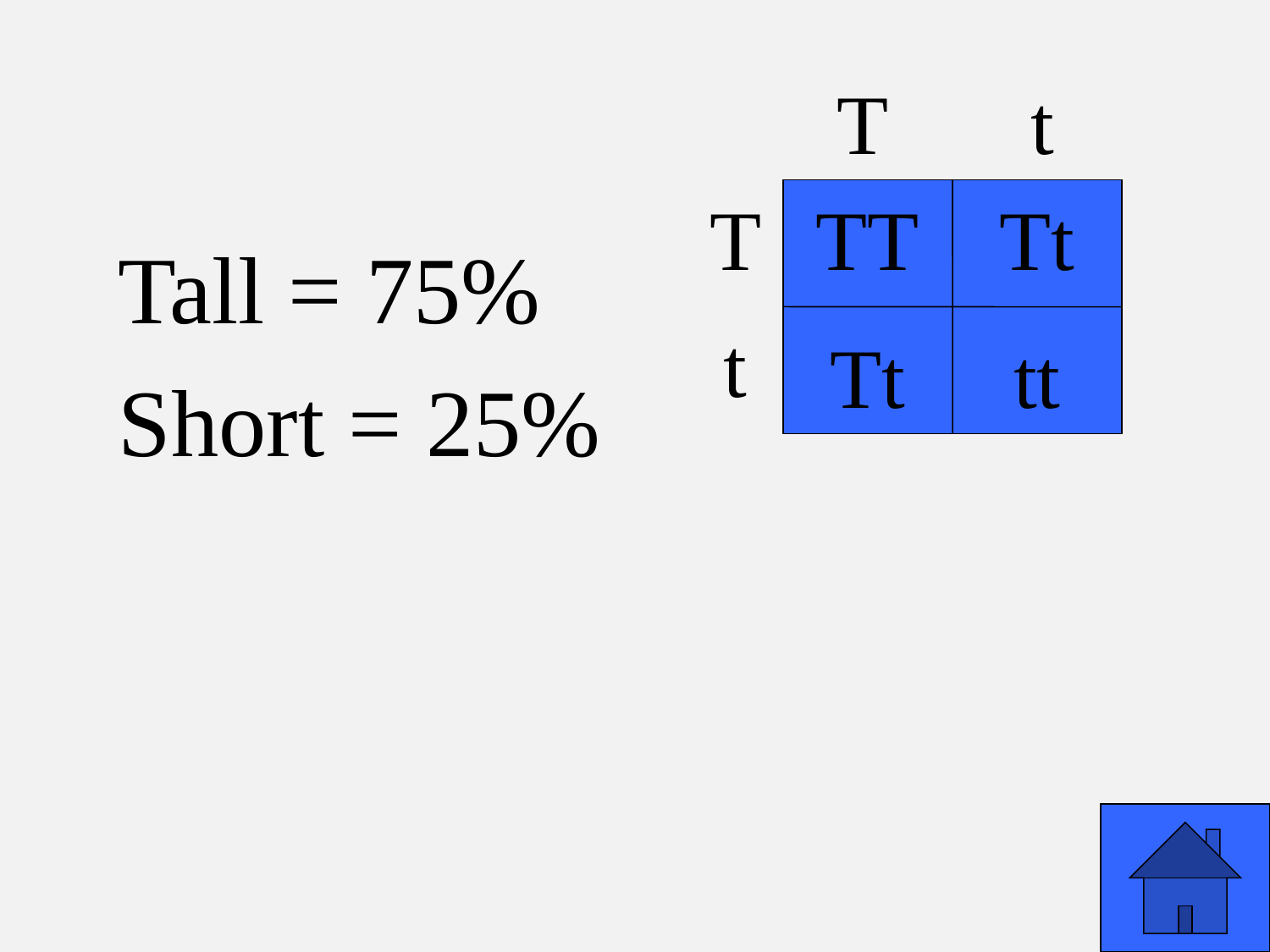

T
t
T

TT

Tt
Tall = 75%
Short = 25%
t

Tt
tt